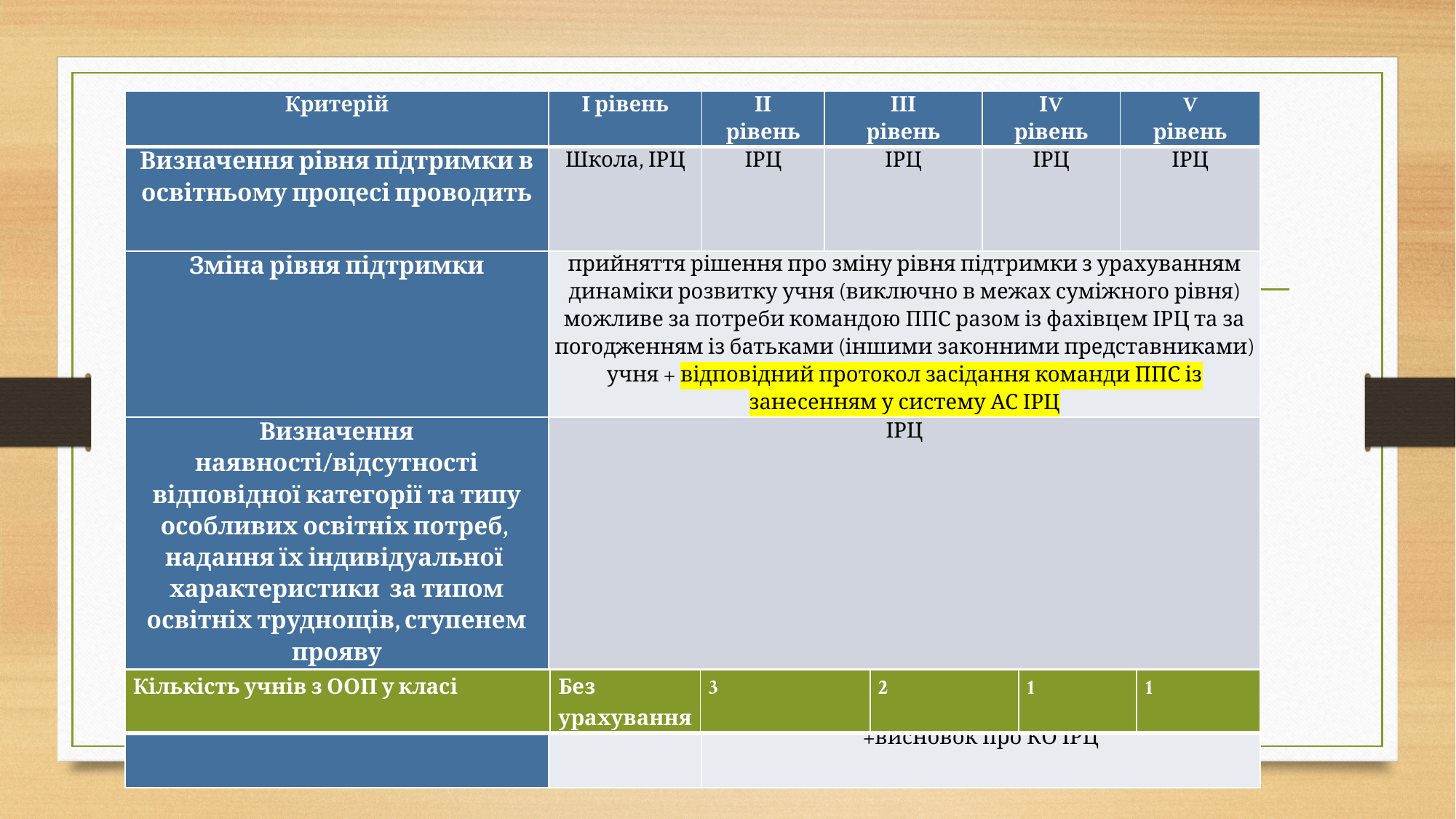

| Критерій | І рівень | ІІ рівень | ІІІ рівень | ІV рівень | V рівень |
| --- | --- | --- | --- | --- | --- |
| Визначення рівня підтримки в освітньому процесі проводить | Школа, ІРЦ | ІРЦ | ІРЦ | ІРЦ | ІРЦ |
| Зміна рівня підтримки | прийняття рішення про зміну рівня підтримки з урахуванням динаміки розвитку учня (виключно в межах суміжного рівня) можливе за потреби командою ППС разом із фахівцем ІРЦ та за погодженням із батьками (іншими законними представниками) учня + відповідний протокол засідання команди ППС із занесенням у систему АС ІРЦ |  |  |  |  |
| Визначення наявності/відсутності відповідної категорії та типу особливих освітніх потреб, надання їх індивідуальної характеристики за типом освітніх труднощів, ступенем прояву | ІРЦ |  |  |  |  |
| Підстава для створення інклюзивного класу | - | Заява батьків/законних представників +висновок про КО ІРЦ |  |  |  |
| Кількість учнів з ООП у класі | Без урахування | 3 | 2 | 1 | 1 |
| --- | --- | --- | --- | --- | --- |